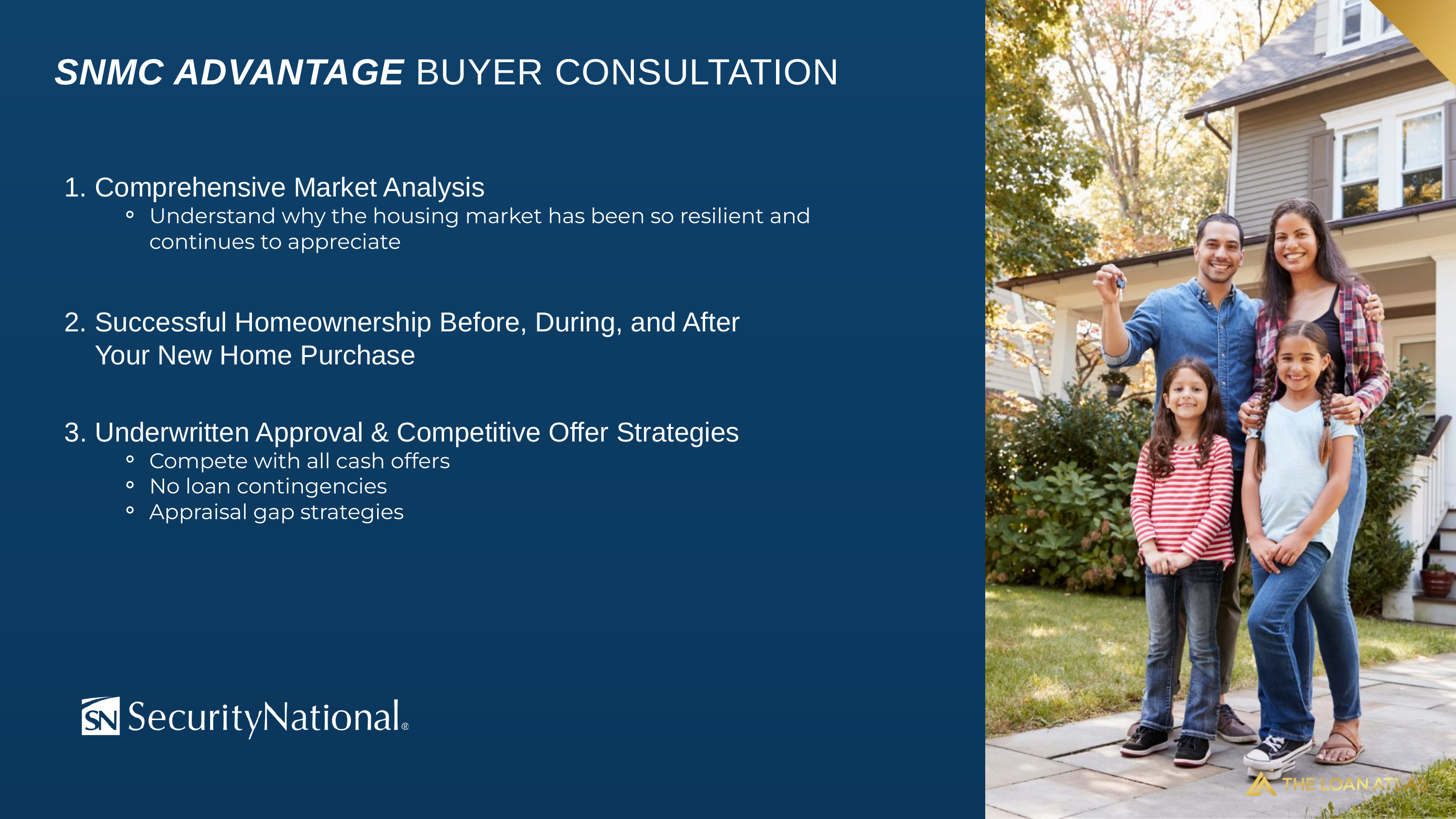

SNMC ADVANTAGE BUYER CONSULTATION
1. Comprehensive Market Analysis
Understand why the housing market has been so resilient and continues to appreciate
2. Successful Homeownership Before, During, and After
    Your New Home Purchase
3. Underwritten Approval & Competitive Offer Strategies
Compete with all cash offers
No loan contingencies
Appraisal gap strategies